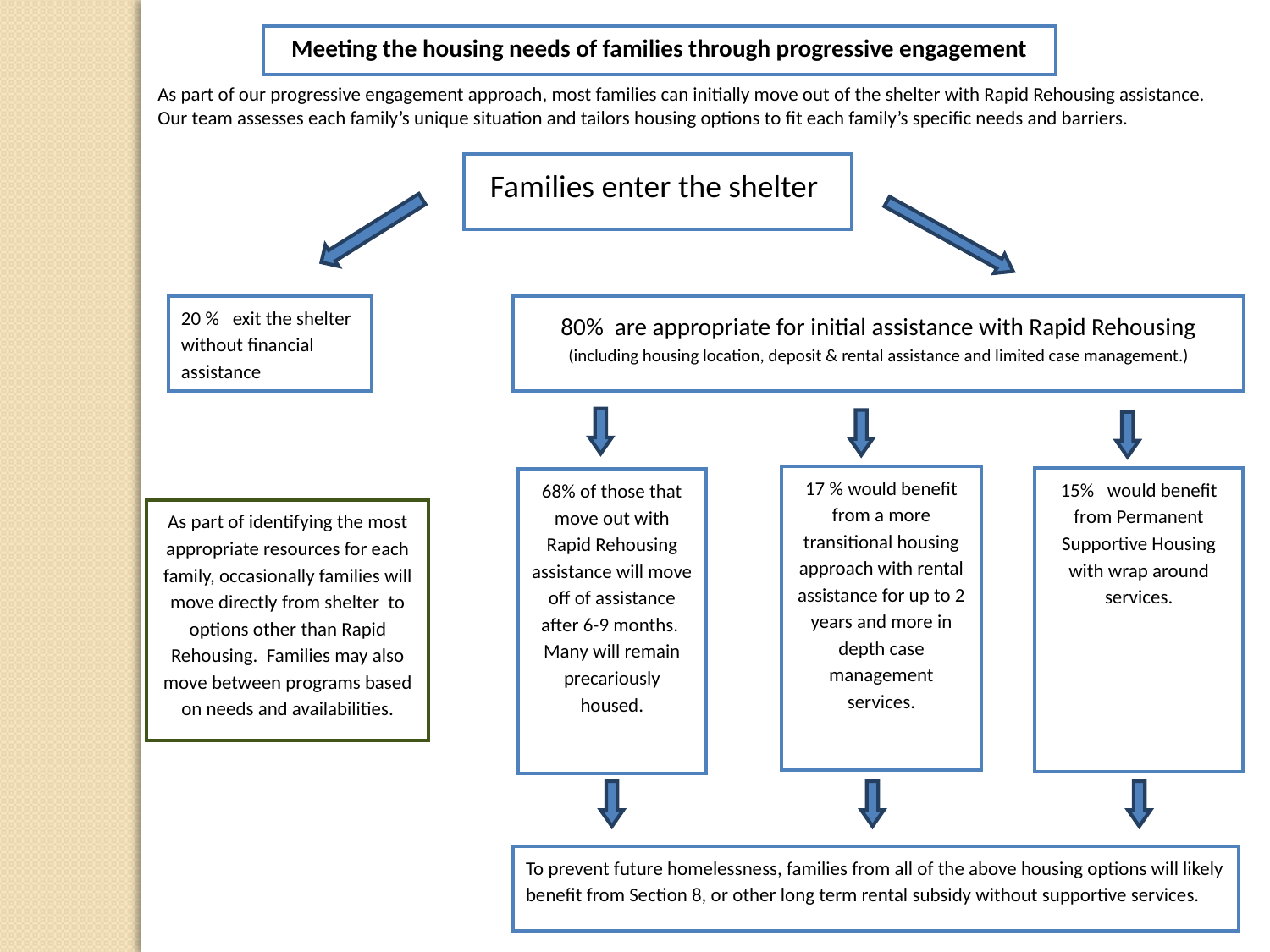

Meeting the housing needs of families through progressive engagement
As part of our progressive engagement approach, most families can initially move out of the shelter with Rapid Rehousing assistance.   Our team assesses each family’s unique situation and tailors housing options to fit each family’s specific needs and barriers.
Families enter the shelter

20 %   exit the shelter without financial assistance
80%  are appropriate for initial assistance with Rapid Rehousing (including housing location, deposit & rental assistance and limited case management.)

17 % would benefit from a more transitional housing approach with rental assistance for up to 2 years and more in depth case management services.
15%   would benefit from Permanent Supportive Housing with wrap around services.
68% of those that move out with Rapid Rehousing assistance will move off of assistance after 6-9 months.  Many will remain precariously housed.
As part of identifying the most appropriate resources for each family, occasionally families will move directly from shelter  to options other than Rapid Rehousing.  Families may also move between programs based on needs and availabilities.

To prevent future homelessness, families from all of the above housing options will likely benefit from Section 8, or other long term rental subsidy without supportive services.